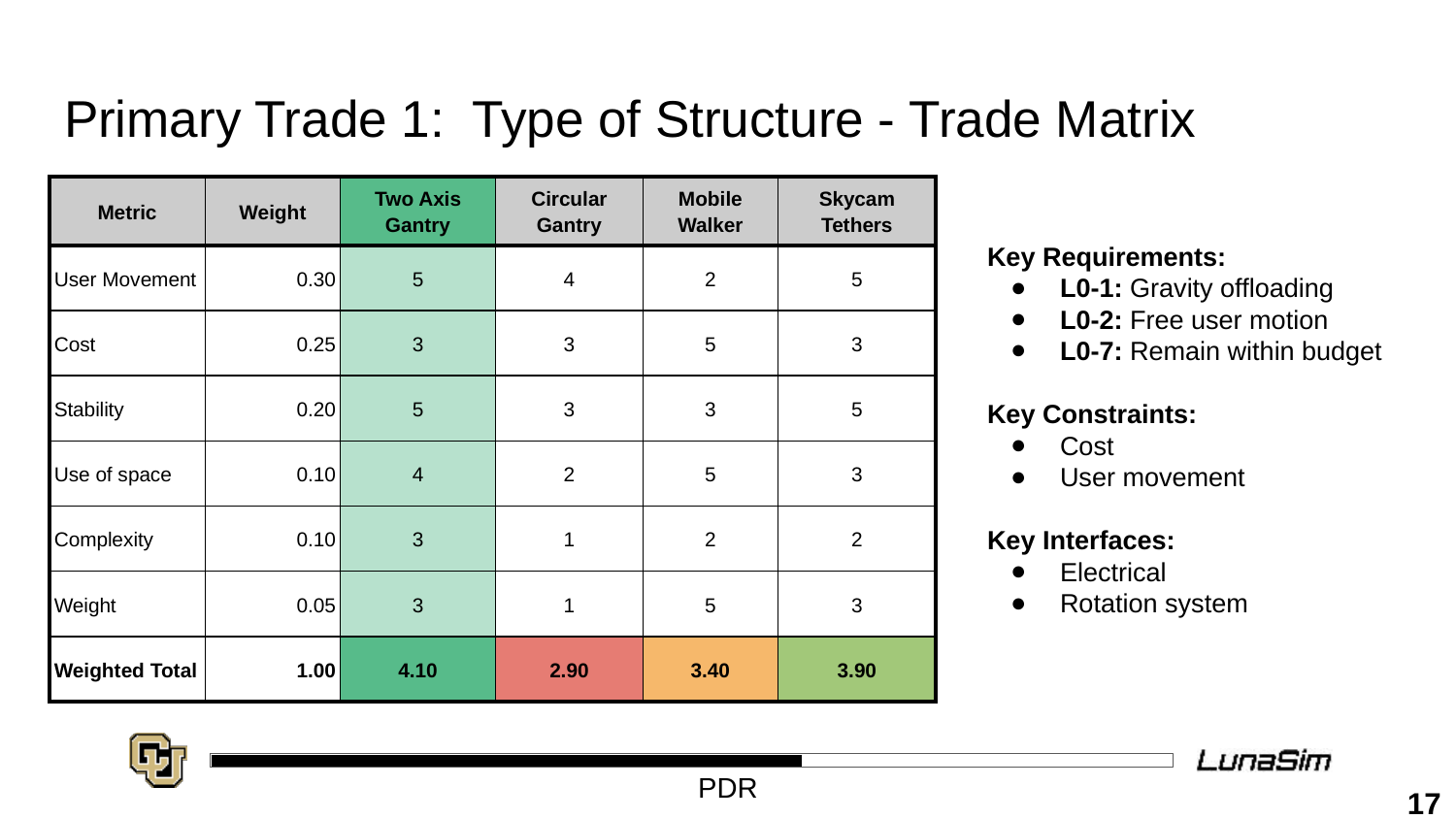

# Primary Trade 1:  Type of Structure - Trade Matrix
| Metric | Weight | Two Axis Gantry | Circular Gantry | Mobile Walker | Skycam Tethers |
| --- | --- | --- | --- | --- | --- |
| User Movement | 0.30 | 5 | 4 | 2 | 5 |
| Cost | 0.25 | 3 | 3 | 5 | 3 |
| Stability | 0.20 | 5 | 3 | 3 | 5 |
| Use of space | 0.10 | 4 | 2 | 5 | 3 |
| Complexity | 0.10 | 3 | 1 | 2 | 2 |
| Weight | 0.05 | 3 | 1 | 5 | 3 |
| Weighted Total | 1.00 | 4.10 | 2.90 | 3.40 | 3.90 |
Key Requirements:
L0-1: Gravity offloading
L0-2: Free user motion
L0-7: Remain within budget

Key Constraints:
Cost
User movement

Key Interfaces:
Electrical
Rotation system
17